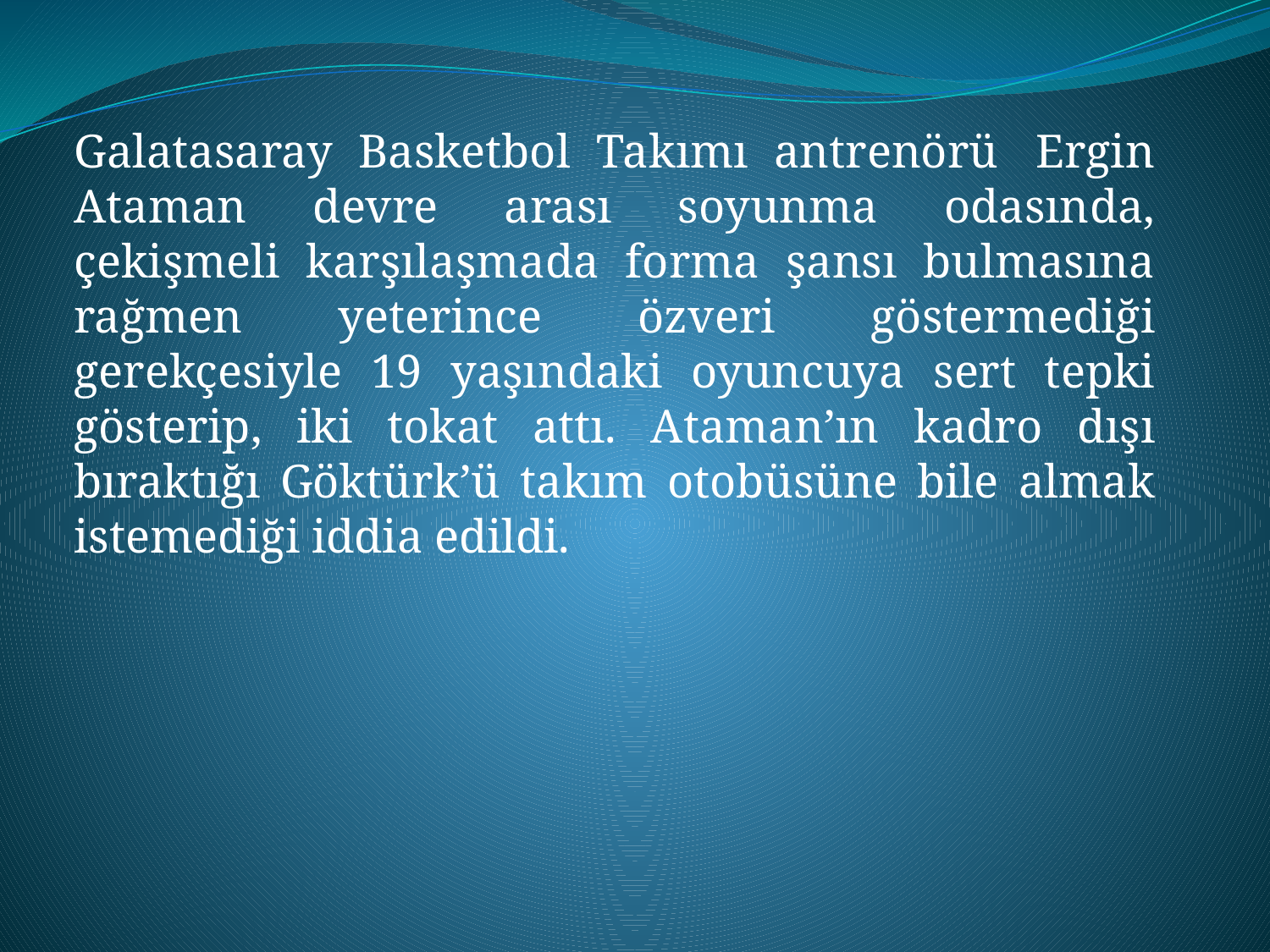

Galatasaray Basketbol Takımı antrenörü  Ergin Ataman devre arası soyunma odasında, çekişmeli karşılaşmada forma şansı bulmasına rağmen yeterince özveri göstermediği gerekçesiyle 19 yaşındaki oyuncuya sert tepki gösterip, iki tokat attı. Ataman’ın kadro dışı bıraktığı Göktürk’ü takım otobüsüne bile almak istemediği iddia edildi.